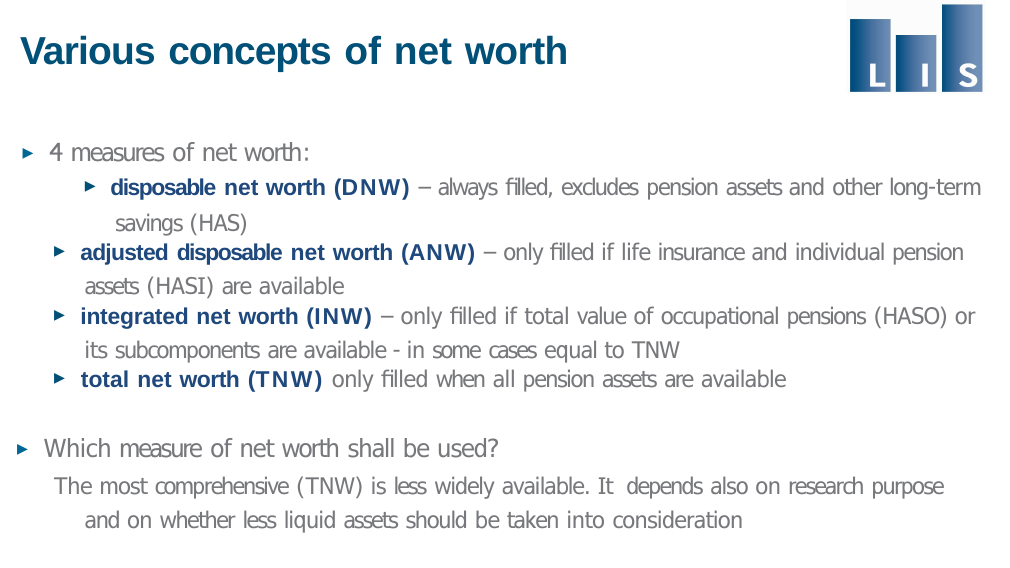

# Various concepts of net worth
▸ 4 measures of net worth:
▸ disposable net worth (DNW) – always filled, excludes pension assets and other long-term savings (HAS)
▸ adjusted disposable net worth (ANW) – only filled if life insurance and individual pension assets (HASI) are available
▸ integrated net worth (INW) – only filled if total value of occupational pensions (HASO) or its subcomponents are available - in some cases equal to TNW
▸ total net worth (TNW) only filled when all pension assets are available

▸ Which measure of net worth shall be used?
The most comprehensive (TNW) is less widely available. It  depends also on research purpose and on whether less liquid assets should be taken into consideration
20 / 80